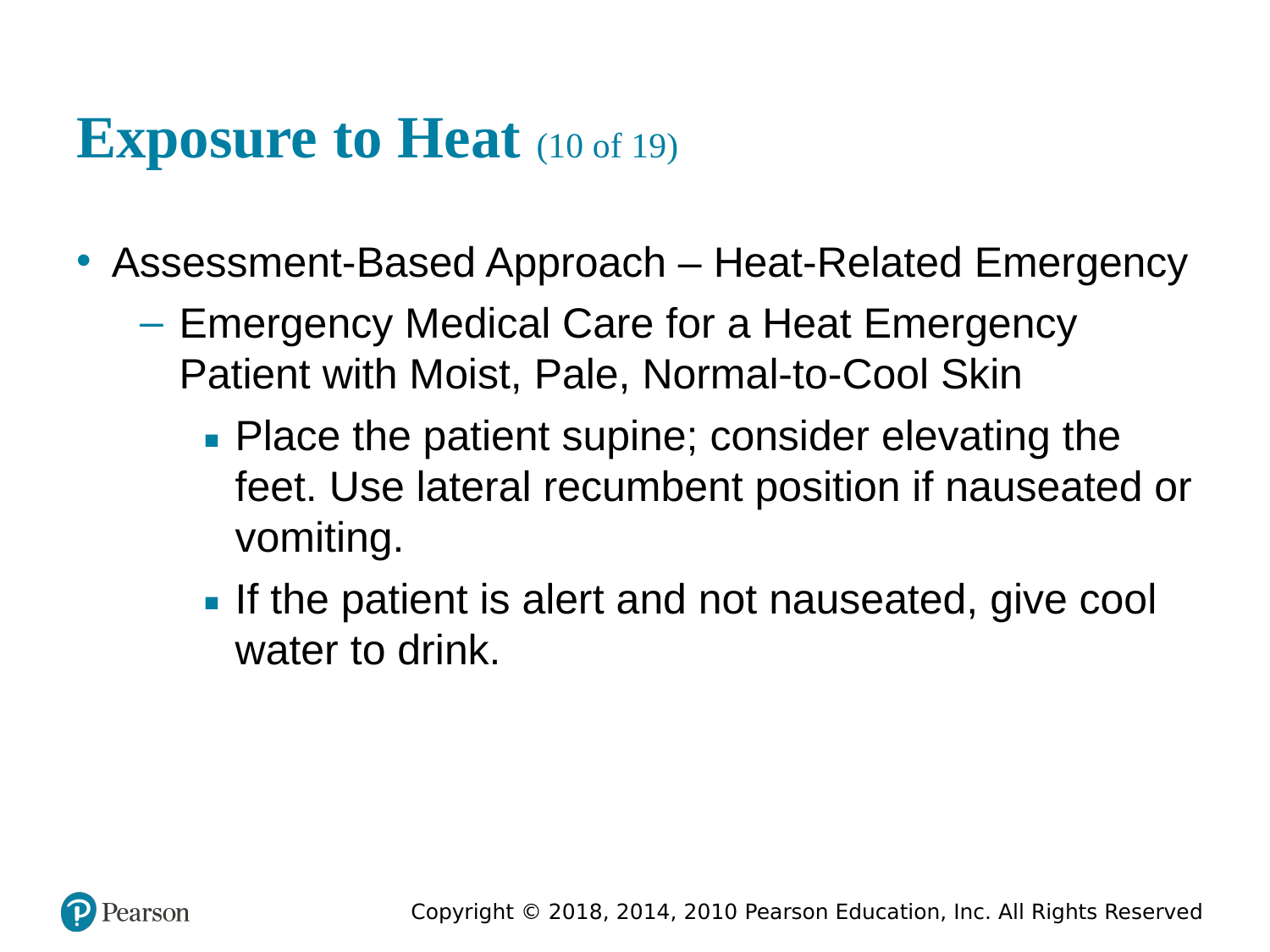

# Exposure to Heat (10 of 19)
Assessment-Based Approach – Heat-Related Emergency
Emergency Medical Care for a Heat Emergency Patient with Moist, Pale, Normal-to-Cool Skin
Place the patient supine; consider elevating the feet. Use lateral recumbent position if nauseated or vomiting.
If the patient is alert and not nauseated, give cool water to drink.